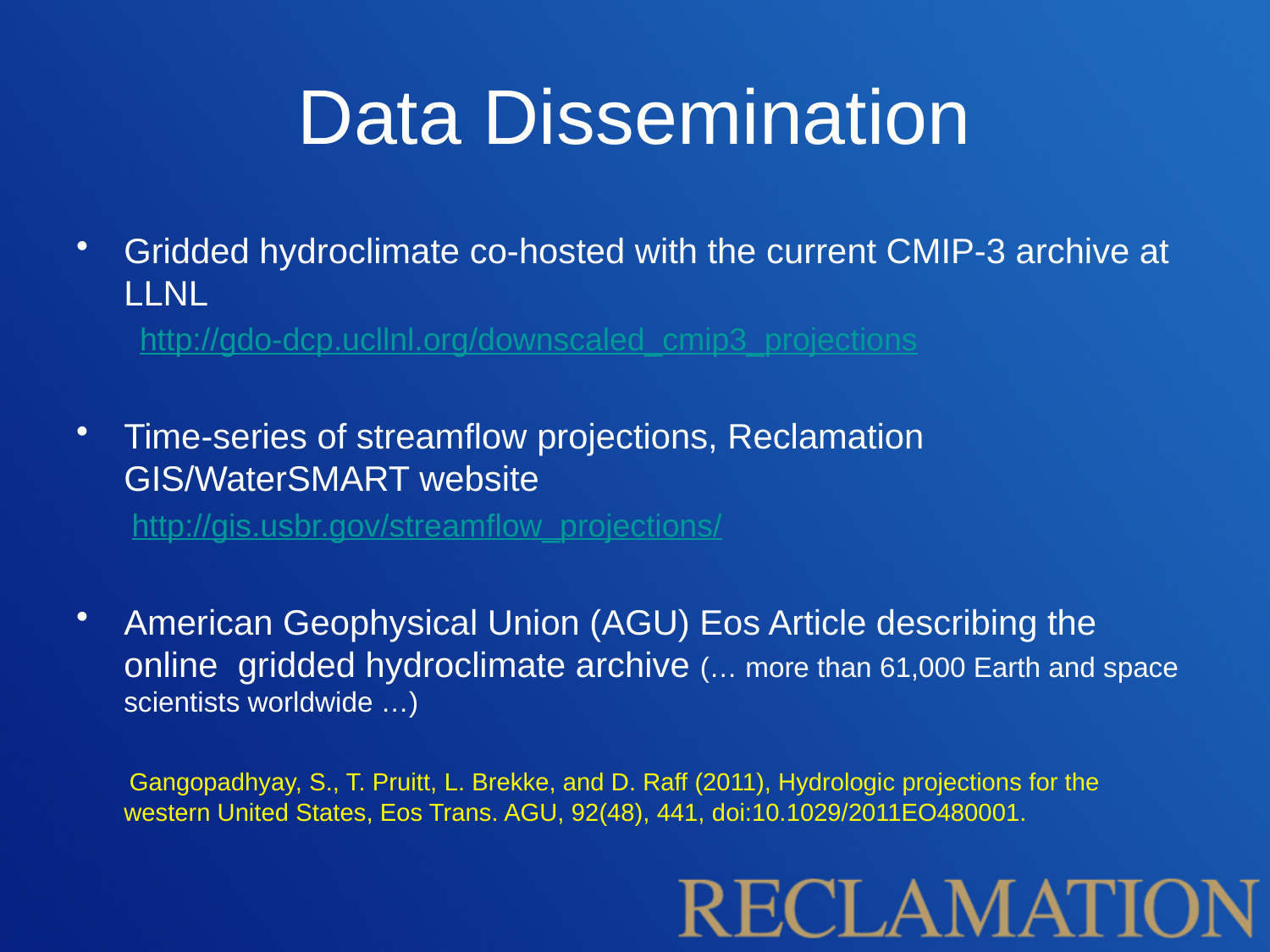

# Data Dissemination
Gridded hydroclimate co-hosted with the current CMIP-3 archive at LLNL
http://gdo-dcp.ucllnl.org/downscaled_cmip3_projections

Time-series of streamflow projections, Reclamation GIS/WaterSMART website
http://gis.usbr.gov/streamflow_projections/

American Geophysical Union (AGU) Eos Article describing the online  gridded hydroclimate archive (… more than 61,000 Earth and space scientists worldwide …)

      Gangopadhyay, S., T. Pruitt, L. Brekke, and D. Raff (2011), Hydrologic projections for the western United States, Eos Trans. AGU, 92(48), 441, doi:10.1029/2011EO480001.